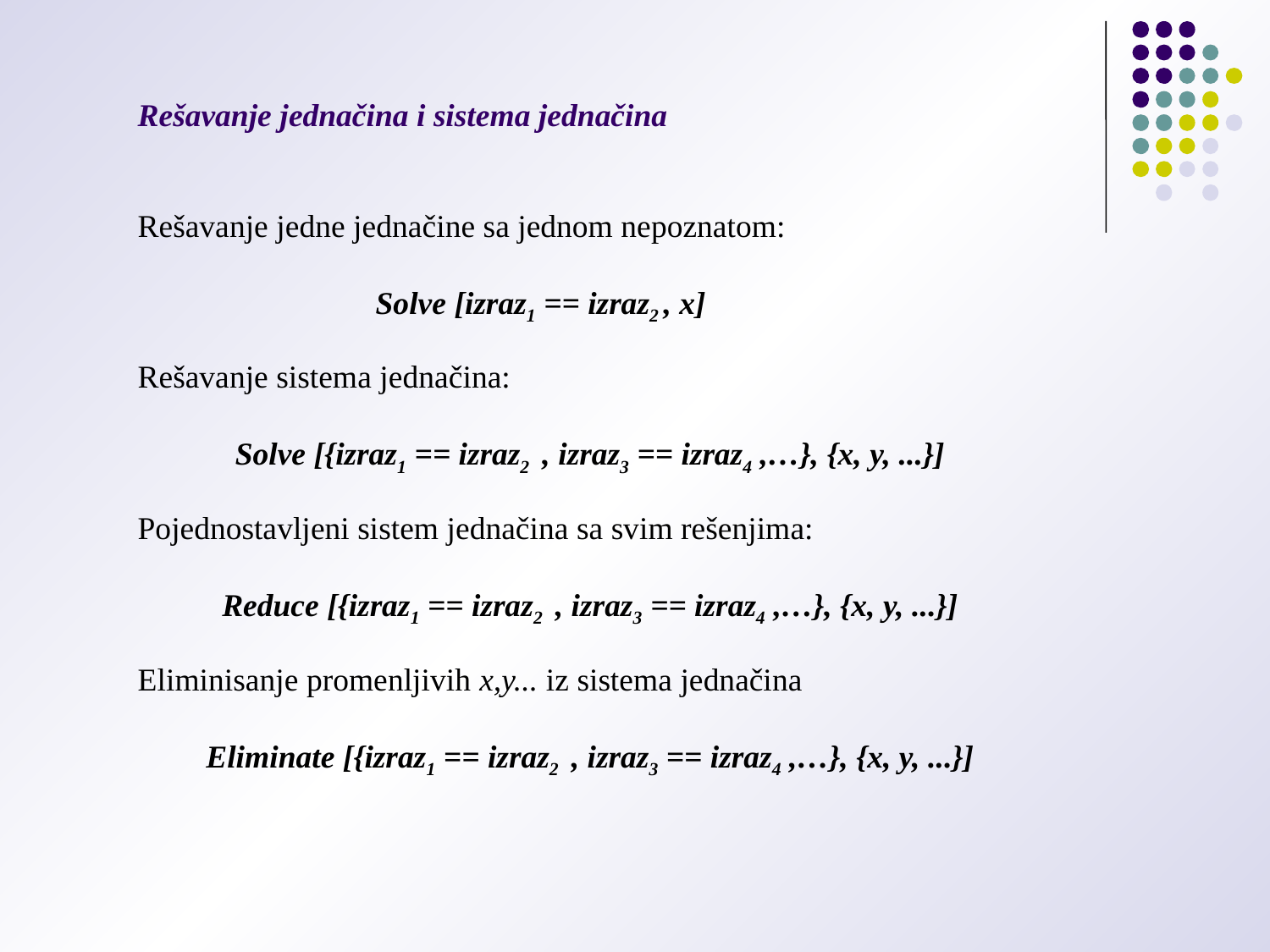

Rešavanje jednačina i sistema jednačina

Rešavanje jedne jednačine sa jednom nepoznatom:

Solve [izraz1 == izraz2 , x]

Rešavanje sistema jednačina:

Solve [{izraz1 == izraz2  , izraz3 == izraz4 ,…}, {x, y, ...}]

Pojednostavljeni sistem jednačina sa svim rešenjima:

Reduce [{izraz1 == izraz2  , izraz3 == izraz4 ,…}, {x, y, ...}]

Eliminisanje promenljivih x,y... iz sistema jednačina

Eliminate [{izraz1 == izraz2  , izraz3 == izraz4 ,…}, {x, y, ...}]